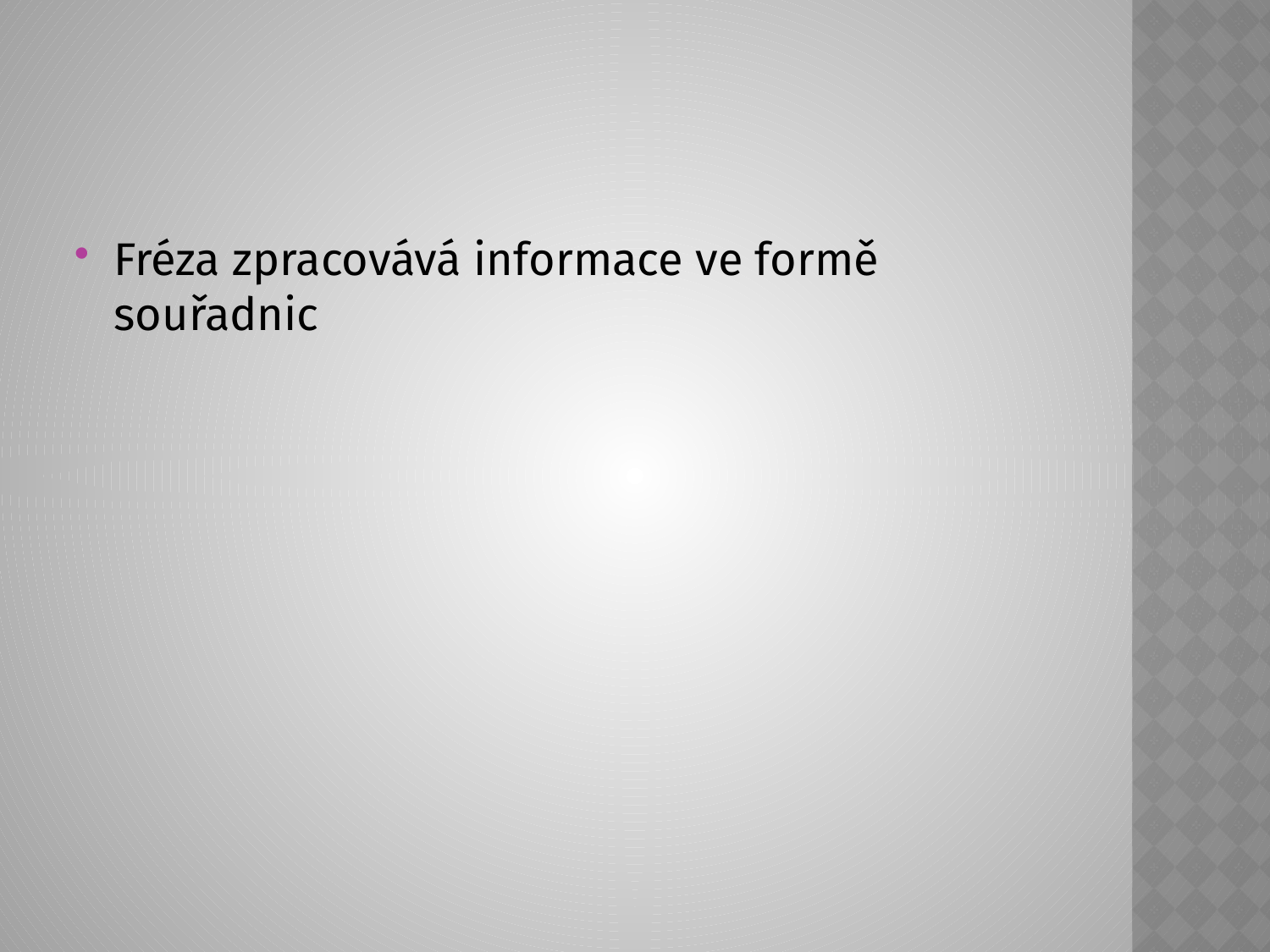

#
Fréza zpracovává informace ve formě souřadnic